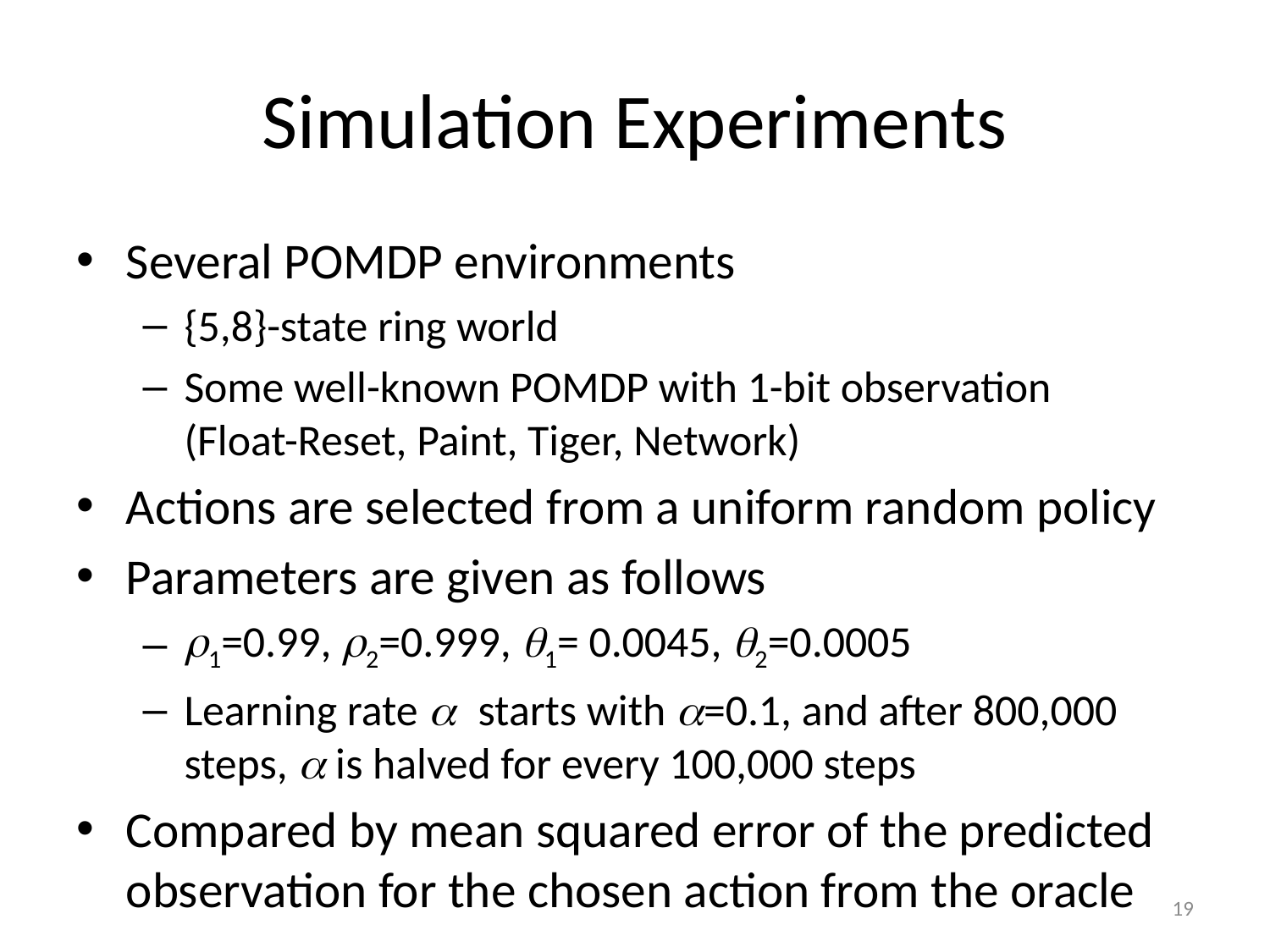

# Simulation Experiments
Several POMDP environments
{5,8}-state ring world
Some well-known POMDP with 1-bit observation
(Float-Reset, Paint, Tiger, Network)
Actions are selected from a uniform random policy
Parameters are given as follows
ρ1=0.99, ρ2=0.999, θ1= 0.0045, θ2=0.0005
Learning rate α starts with α=0.1, and after 800,000 steps, α is halved for every 100,000 steps
Compared by mean squared error of the predicted observation for the chosen action from the oracle
19